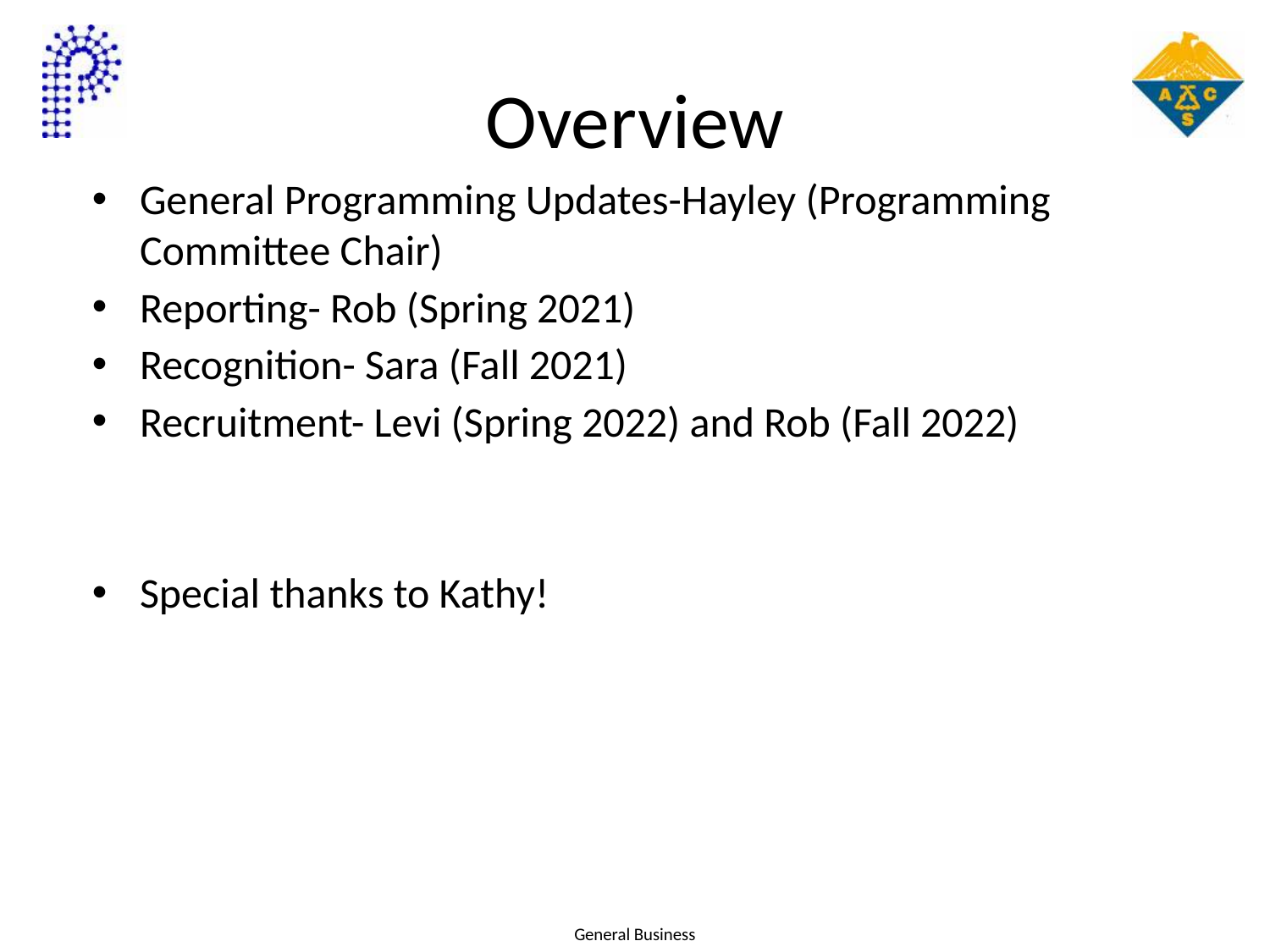

# Overview
General Programming Updates-Hayley (Programming Committee Chair)
Reporting- Rob (Spring 2021)
Recognition- Sara (Fall 2021)
Recruitment- Levi (Spring 2022) and Rob (Fall 2022)

Special thanks to Kathy!